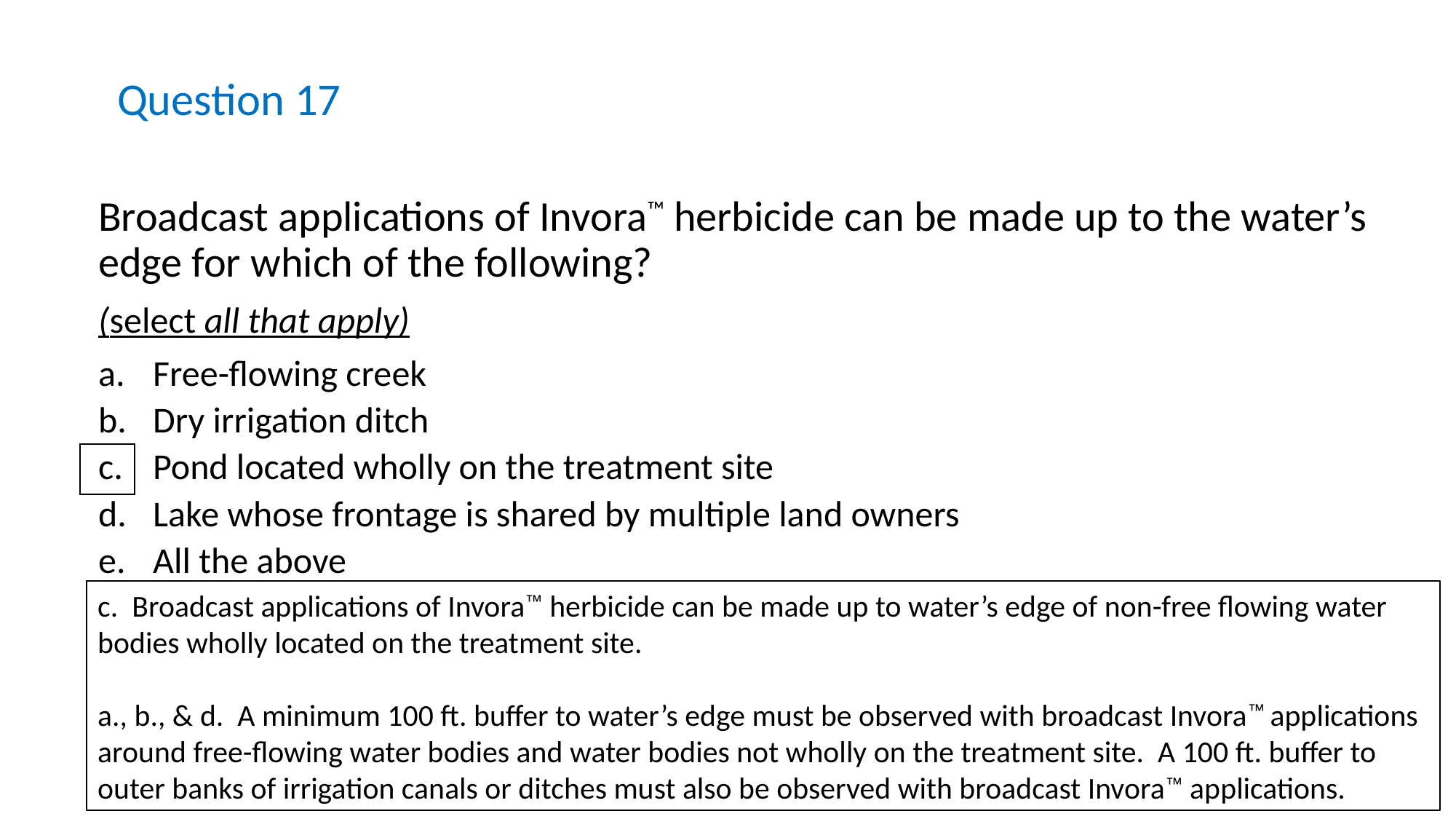

Question 17
Broadcast applications of Invora™ herbicide can be made up to the water’s edge for which of the following?
(select all that apply)
Free-flowing creek
Dry irrigation ditch
Pond located wholly on the treatment site
Lake whose frontage is shared by multiple land owners
All the above

c.  Broadcast applications of Invora™ herbicide can be made up to water’s edge of non-free flowing water bodies wholly located on the treatment site.

a., b., & d.  A minimum 100 ft. buffer to water’s edge must be observed with broadcast Invora™ applications around free-flowing water bodies and water bodies not wholly on the treatment site.  A 100 ft. buffer to outer banks of irrigation canals or ditches must also be observed with broadcast Invora™ applications.